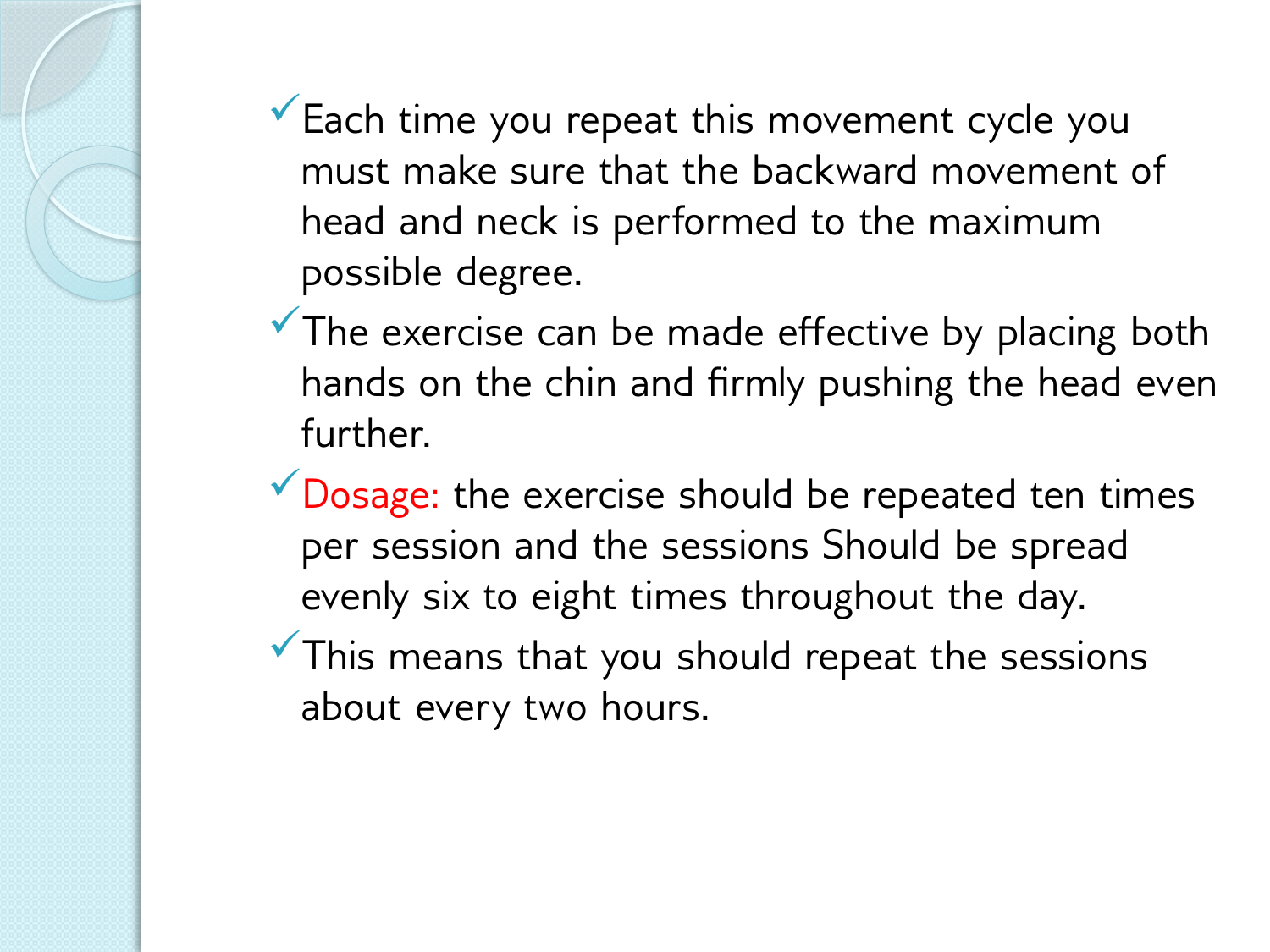

Each time you repeat this movement cycle you must make sure that the backward movement of head and neck is performed to the maximum possible degree.
The exercise can be made effective by placing both hands on the chin and firmly pushing the head even further.
Dosage: the exercise should be repeated ten times per session and the sessions Should be spread evenly six to eight times throughout the day.
This means that you should repeat the sessions about every two hours.